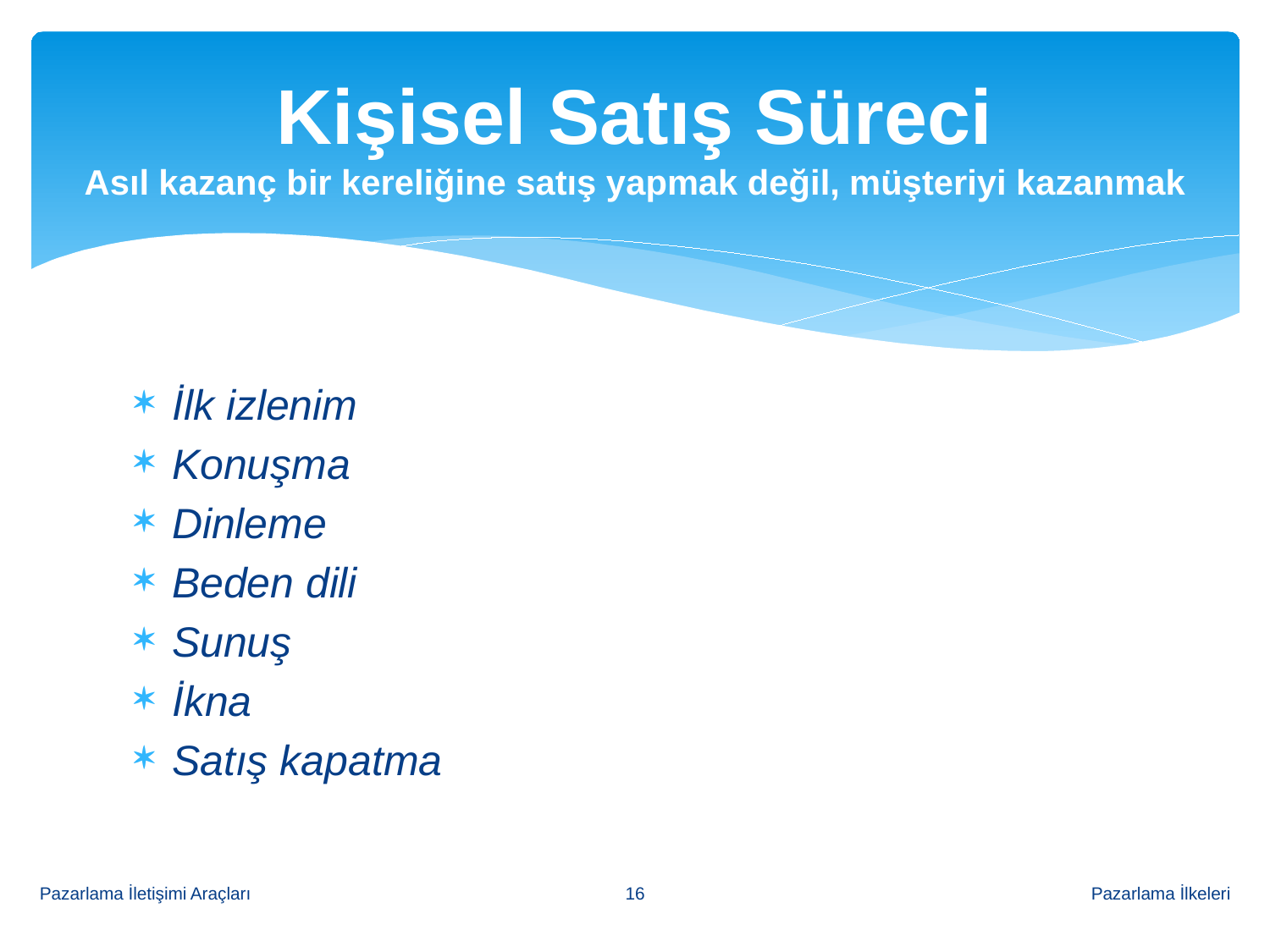

# Kişisel Satış Süreci Asıl kazanç bir kereliğine satış yapmak değil, müşteriyi kazanmak
İlk izlenim
Konuşma
Dinleme
Beden dili
Sunuş
İkna
Satış kapatma

16
Pazarlama İletişimi Araçları
Pazarlama İlkeleri